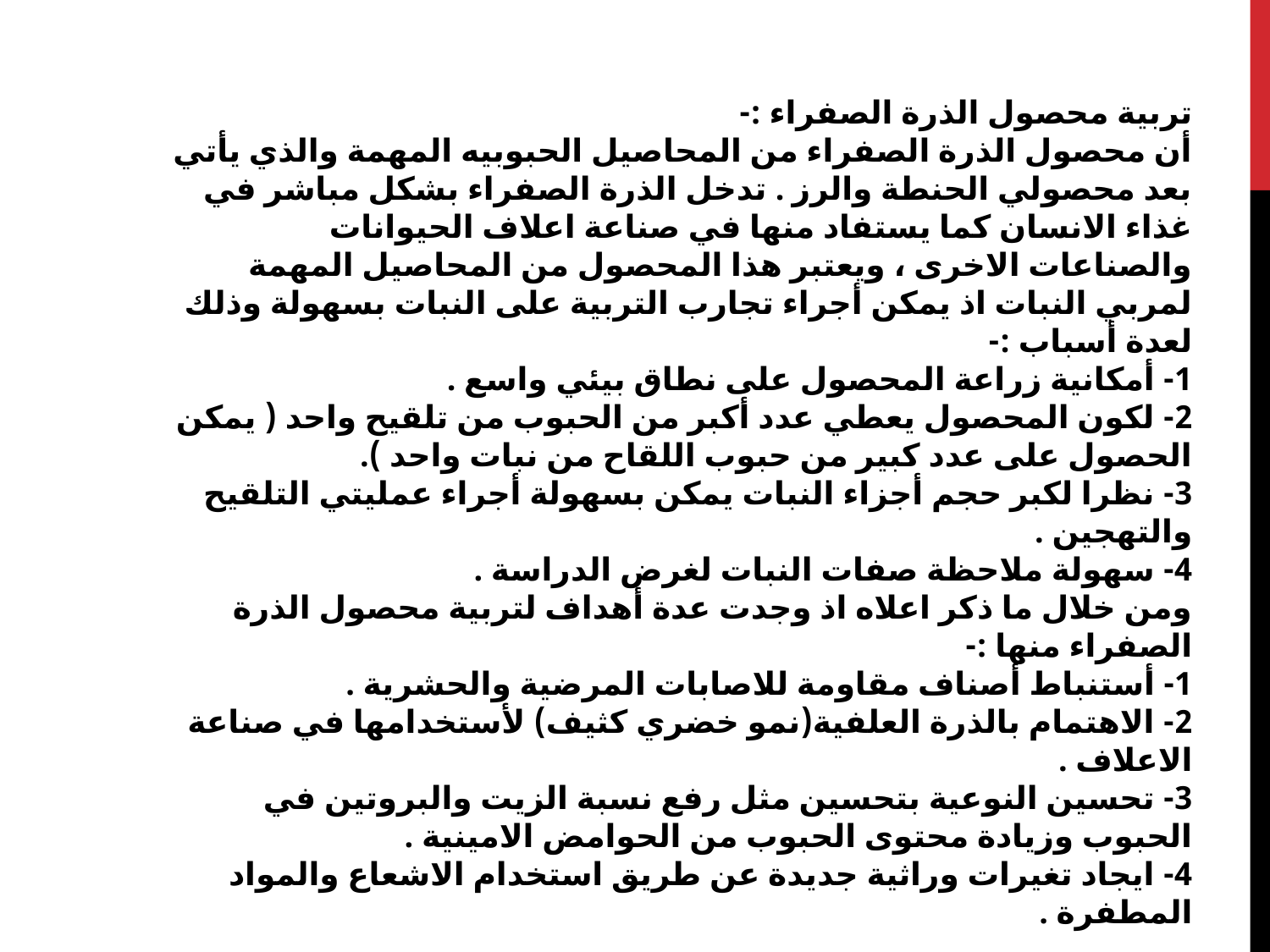

تربية محصول الذرة الصفراء :-
أن محصول الذرة الصفراء من المحاصيل الحبوبيه المهمة والذي يأتي بعد محصولي الحنطة والرز . تدخل الذرة الصفراء بشكل مباشر في غذاء الانسان كما يستفاد منها في صناعة اعلاف الحيوانات والصناعات الاخرى ، ويعتبر هذا المحصول من المحاصيل المهمة لمربي النبات اذ يمكن أجراء تجارب التربية على النبات بسهولة وذلك لعدة أسباب :-
1- أمكانية زراعة المحصول على نطاق بيئي واسع .
2- لكون المحصول يعطي عدد أكبر من الحبوب من تلقيح واحد ( يمكن الحصول على عدد كبير من حبوب اللقاح من نبات واحد ).
3- نظرا لكبر حجم أجزاء النبات يمكن بسهولة أجراء عمليتي التلقيح والتهجين .
4- سهولة ملاحظة صفات النبات لغرض الدراسة .
ومن خلال ما ذكر اعلاه اذ وجدت عدة أهداف لتربية محصول الذرة الصفراء منها :-
1- أستنباط أصناف مقاومة للاصابات المرضية والحشرية .
2- الاهتمام بالذرة العلفية(نمو خضري كثيف) لأستخدامها في صناعة الاعلاف .
3- تحسين النوعية بتحسين مثل رفع نسبة الزيت والبروتين في الحبوب وزيادة محتوى الحبوب من الحوامض الامينية .
4- ايجاد تغيرات وراثية جديدة عن طريق استخدام الاشعاع والمواد المطفرة .